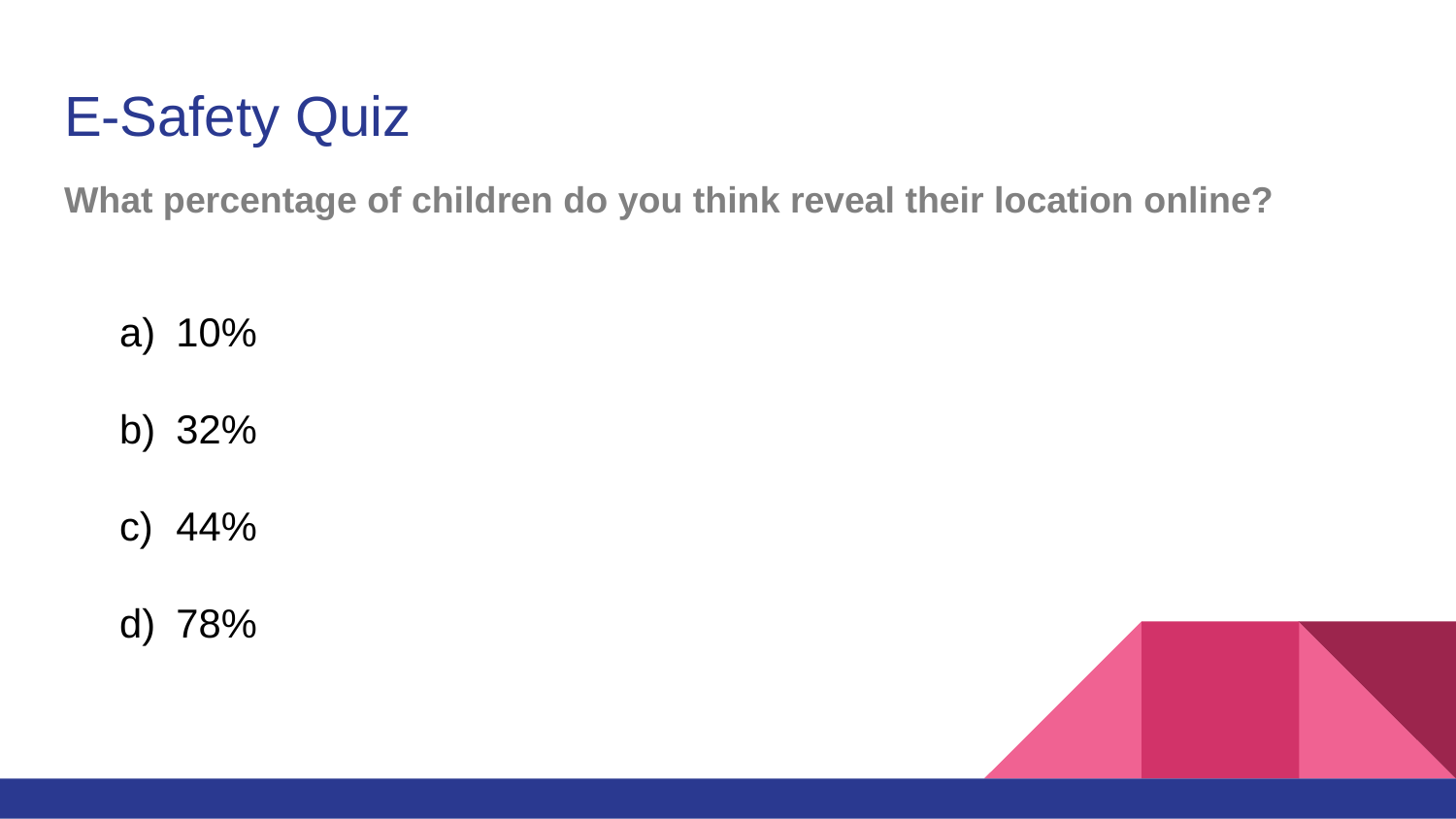

# E-Safety Quiz
What percentage of children do you think reveal their location online?

10%

32%

44%

78%